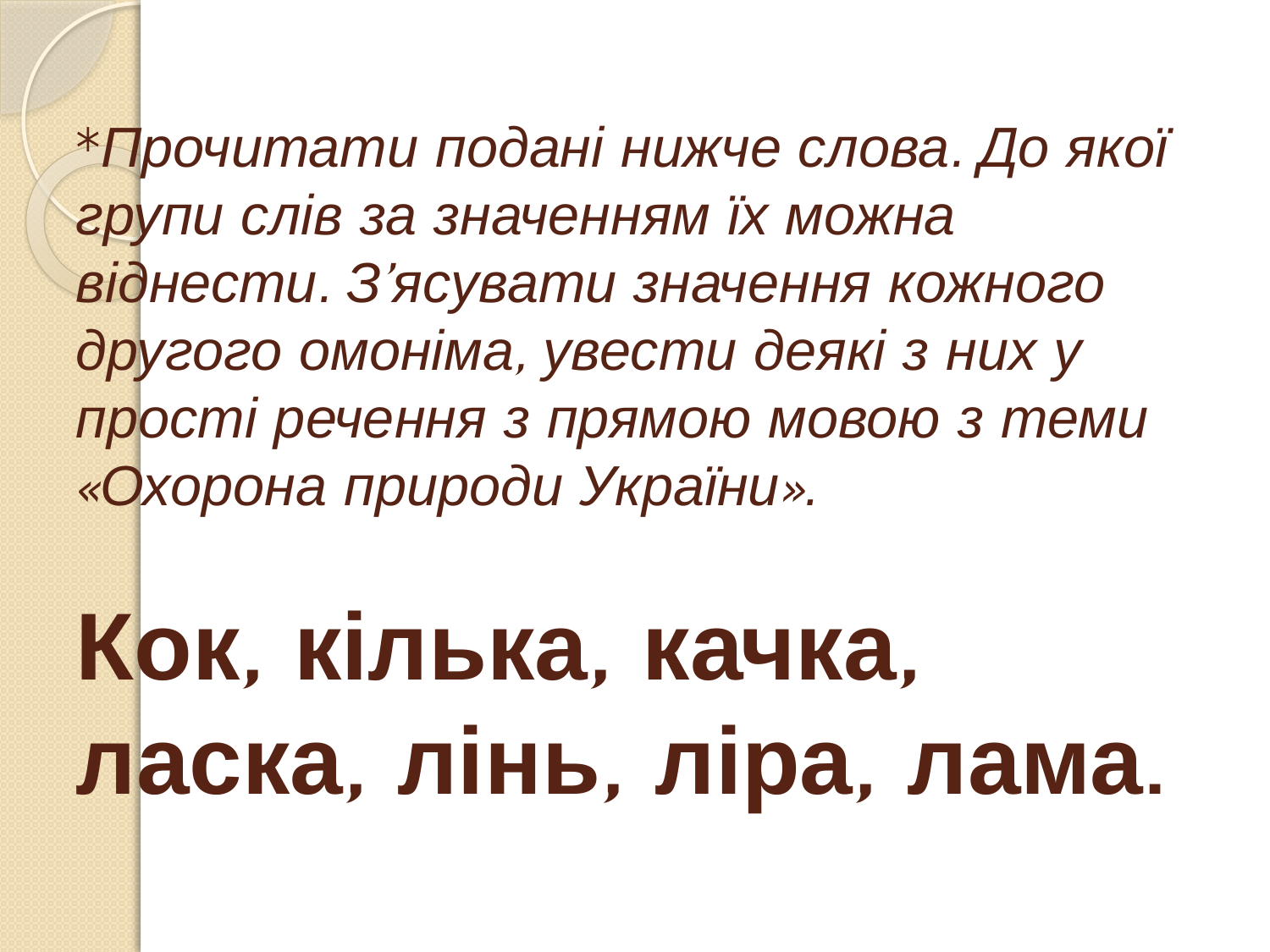

# *Прочитати подані нижче слова. До якої групи слів за значенням їх можна віднести. З’ясувати значення кожного другого омоніма, увести деякі з них у прості речення з прямою мовою з теми «Охорона природи України». Кок, кілька, качка, ласка, лінь, ліра, лама.